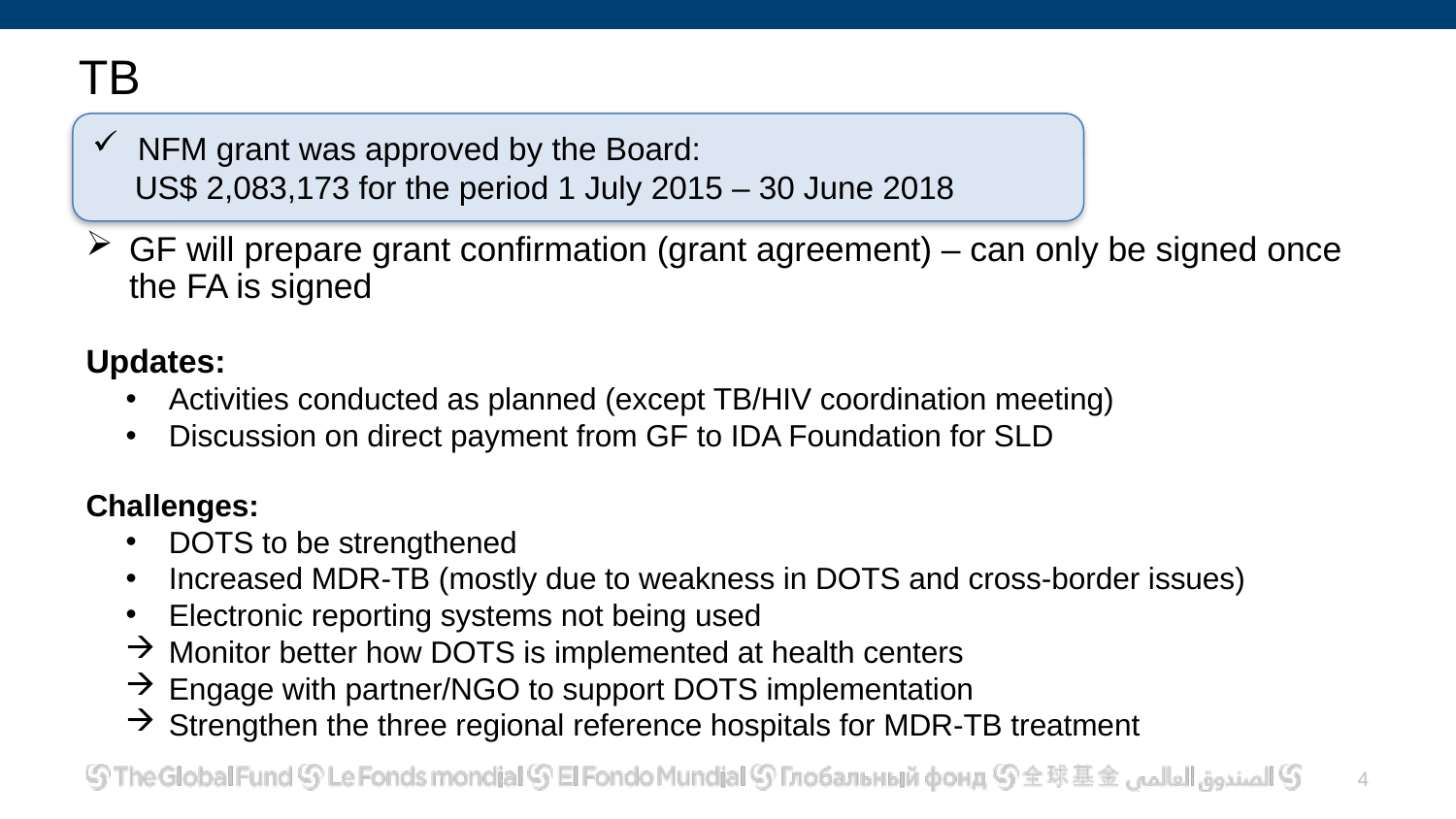

# TB
NFM grant was approved by the Board:
US$ 2,083,173 for the period 1 July 2015 – 30 June 2018

GF will prepare grant confirmation (grant agreement) – can only be signed once the FA is signed

Updates:
Activities conducted as planned (except TB/HIV coordination meeting)
Discussion on direct payment from GF to IDA Foundation for SLD

Challenges:
DOTS to be strengthened
Increased MDR-TB (mostly due to weakness in DOTS and cross-border issues)
Electronic reporting systems not being used
Monitor better how DOTS is implemented at health centers
Engage with partner/NGO to support DOTS implementation
Strengthen the three regional reference hospitals for MDR-TB treatment

4